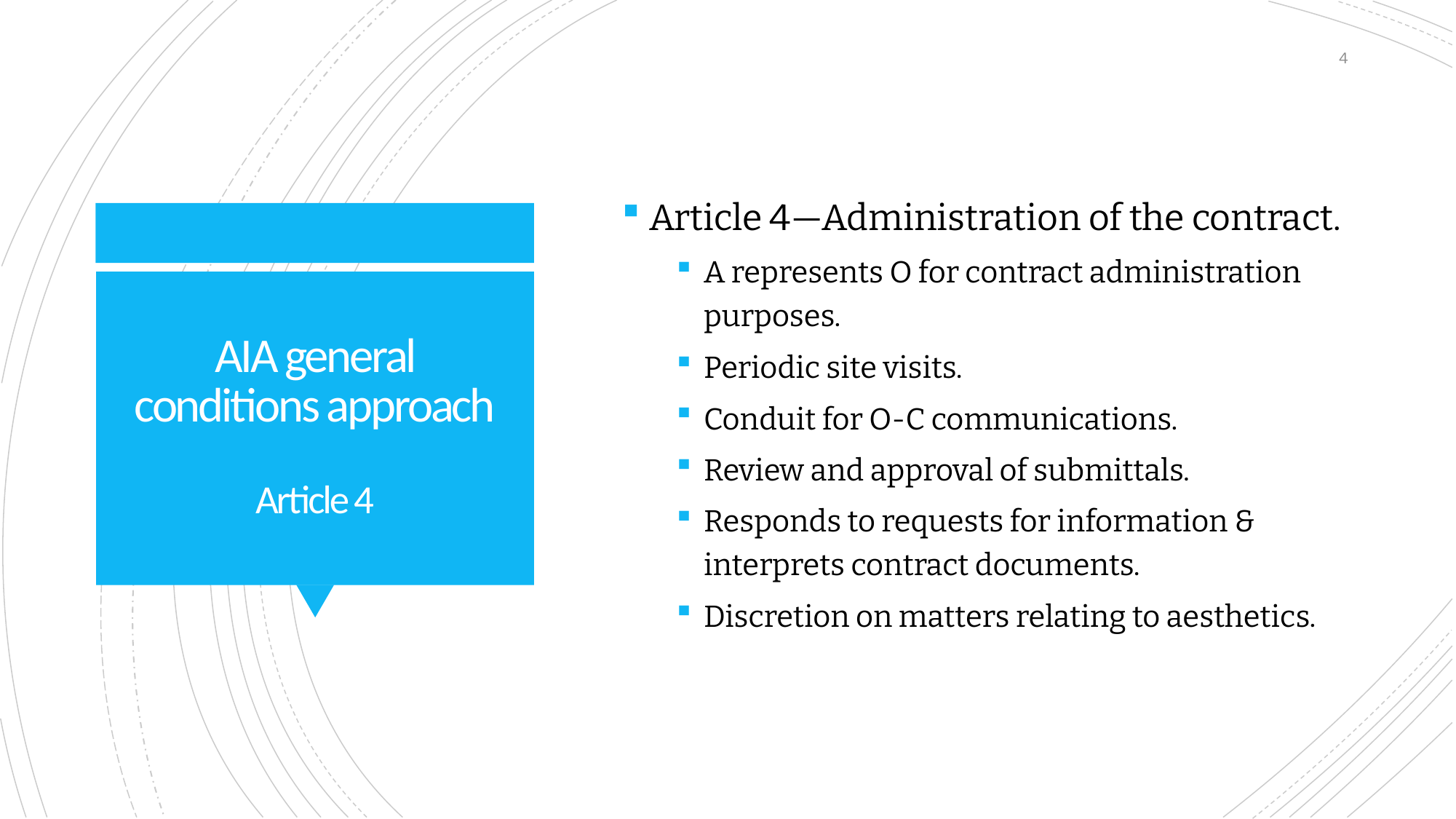

4
Article 4—Administration of the contract.
A represents O for contract administration purposes.
Periodic site visits.
Conduit for O-C communications.
Review and approval of submittals.
Responds to requests for information & interprets contract documents.
Discretion on matters relating to aesthetics.
# AIA general conditions approach Article 4